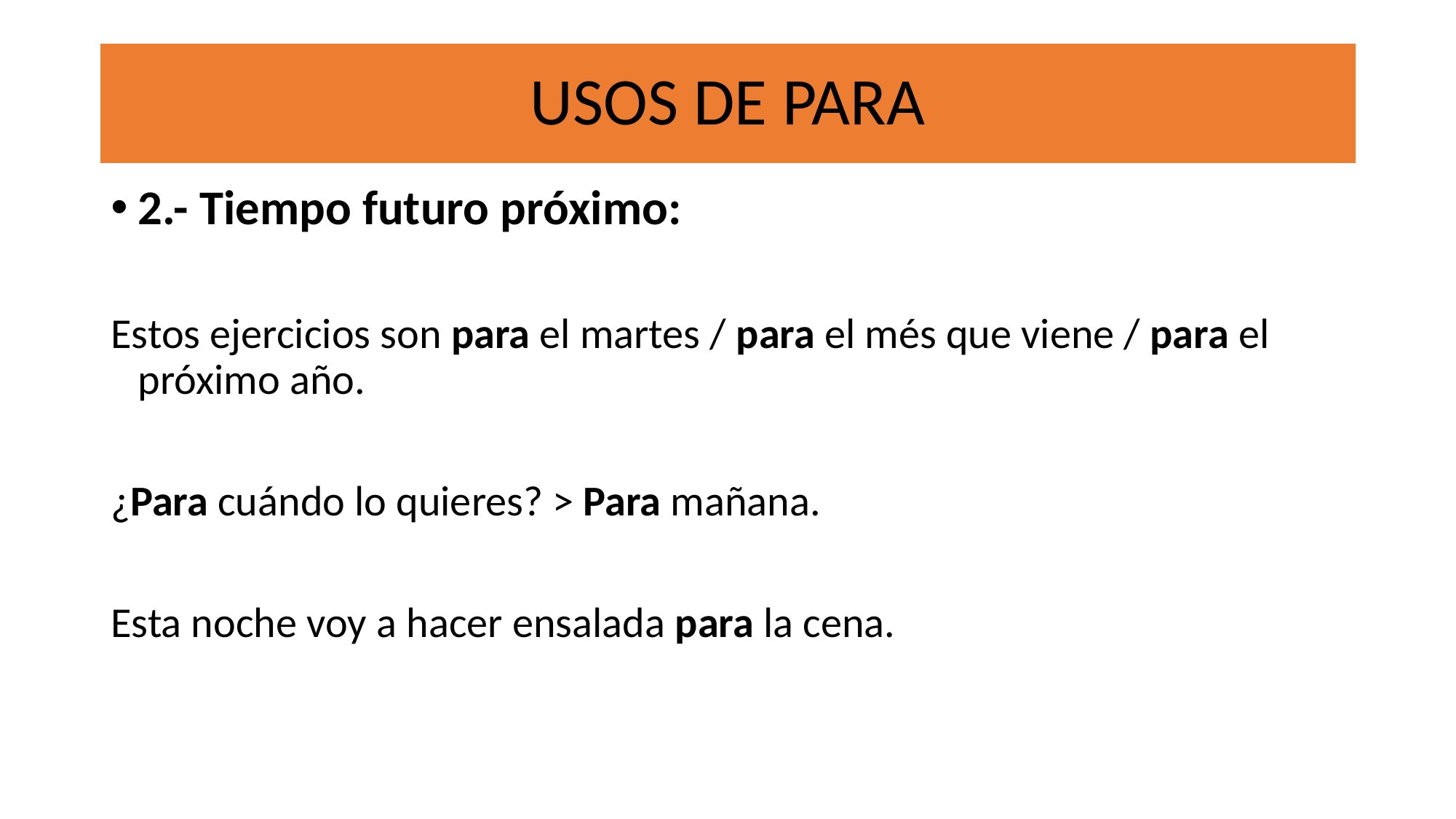

USOS DE PARA
2.- Tiempo futuro próximo:

Estos ejercicios son para el martes / para el més que viene / para el próximo año.

¿Para cuándo lo quieres? > Para mañana.

Esta noche voy a hacer ensalada para la cena.